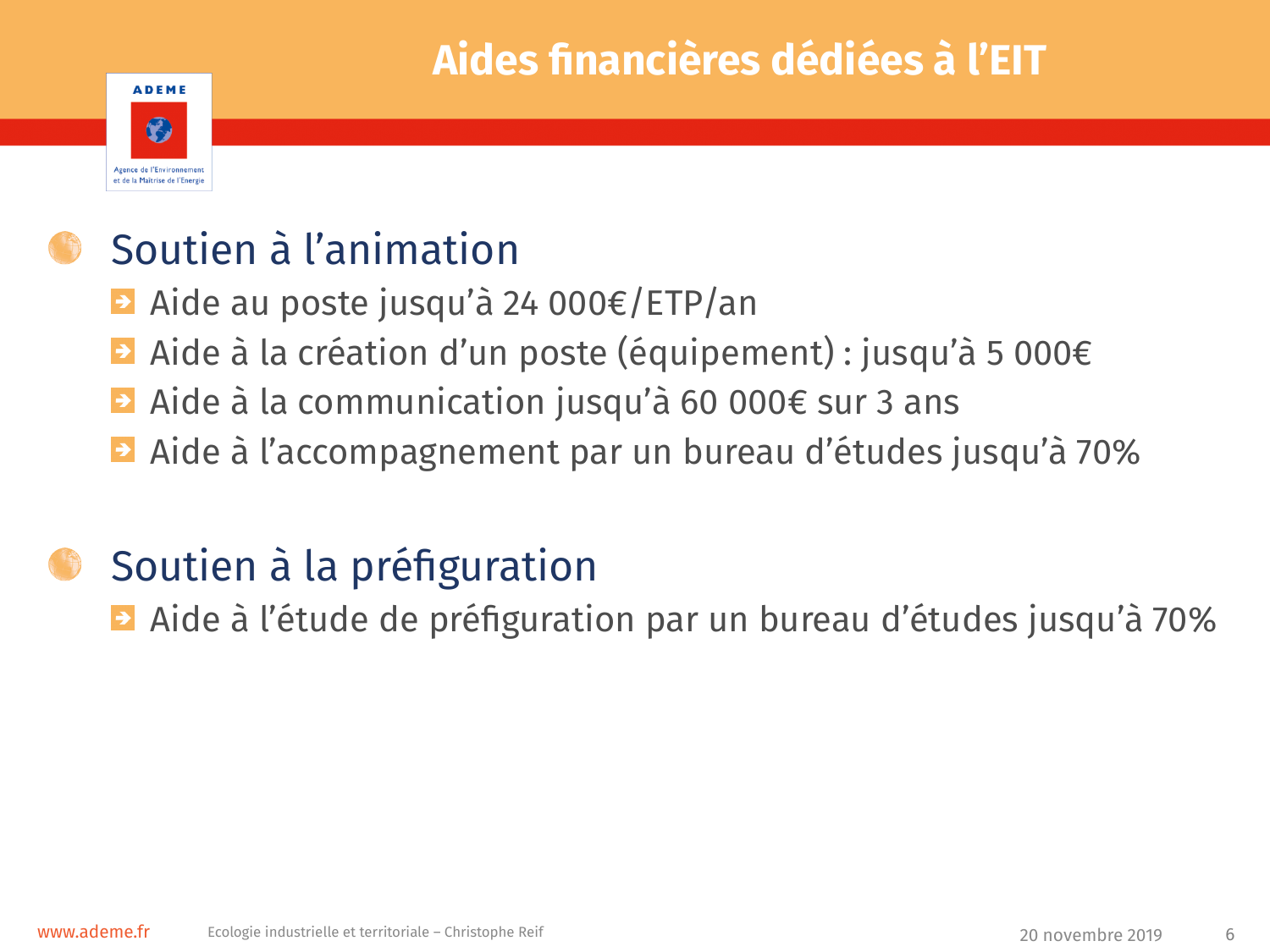

# Aides financières dédiées à l’EIT

Soutien à l’animation
Aide au poste jusqu’à 24 000€/ETP/an
Aide à la création d’un poste (équipement) : jusqu’à 5 000€
Aide à la communication jusqu’à 60 000€ sur 3 ans
Aide à l’accompagnement par un bureau d’études jusqu’à 70%

Soutien à la préfiguration
Aide à l’étude de préfiguration par un bureau d’études jusqu’à 70%